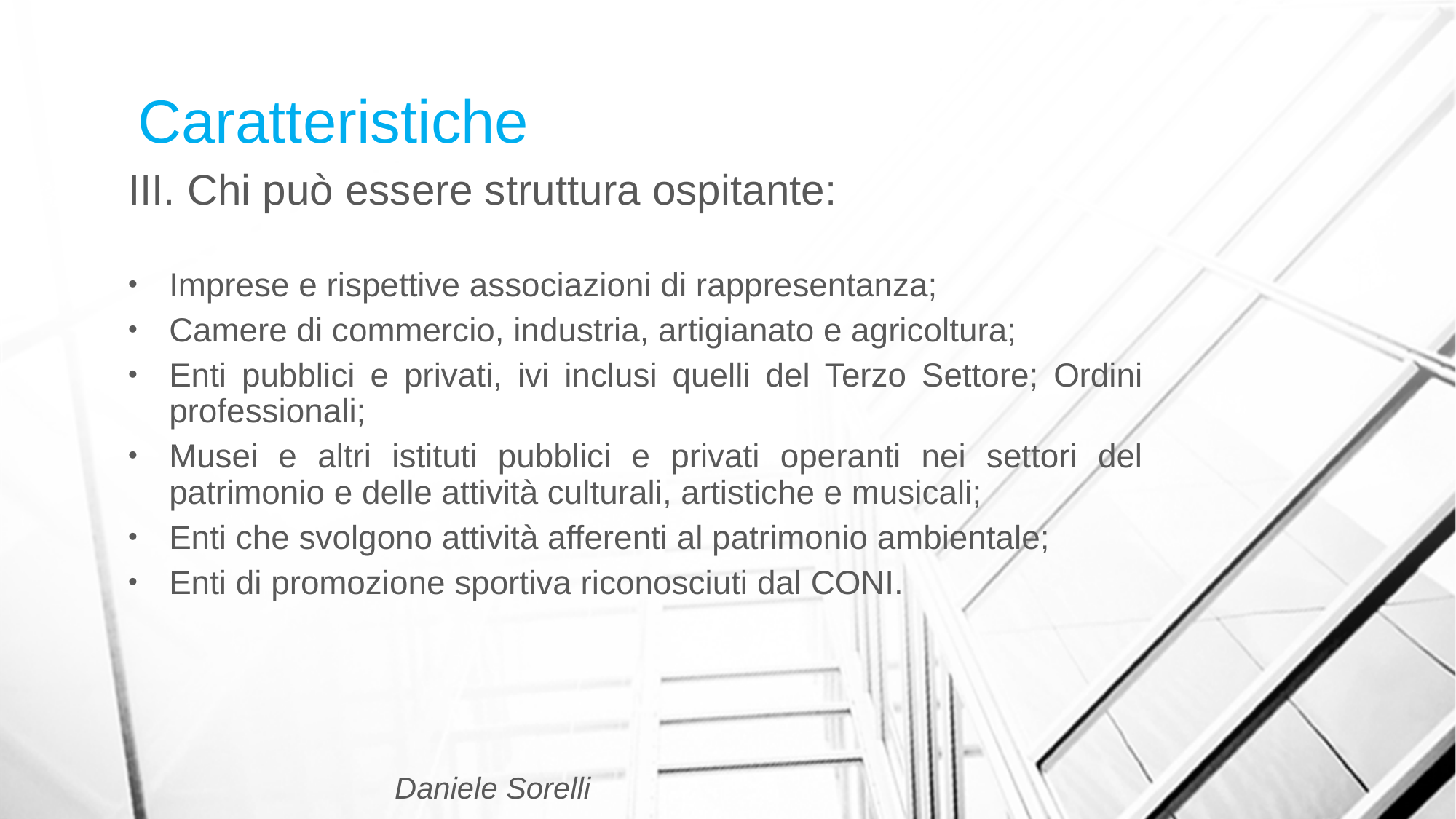

# Caratteristiche
III. Chi può essere struttura ospitante:

Imprese e rispettive associazioni di rappresentanza;
Camere di commercio, industria, artigianato e agricoltura;
Enti pubblici e privati, ivi inclusi quelli del Terzo Settore; Ordini professionali;
Musei e altri istituti pubblici e privati operanti nei settori del patrimonio e delle attività culturali, artistiche e musicali;
Enti che svolgono attività afferenti al patrimonio ambientale;
Enti di promozione sportiva riconosciuti dal CONI.
Daniele Sorelli